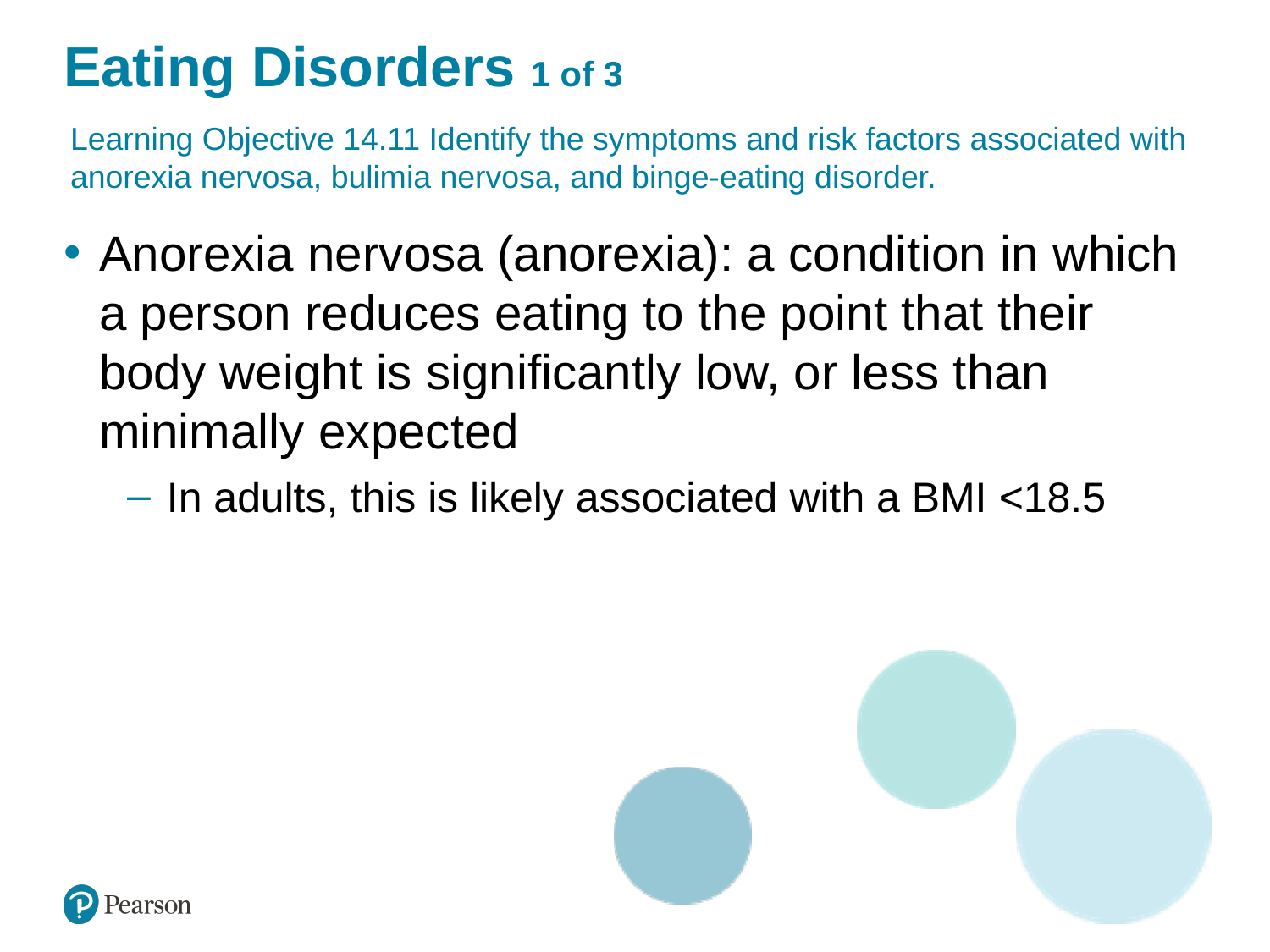

# Eating Disorders 1 of 3
Learning Objective 14.11 Identify the symptoms and risk factors associated with anorexia nervosa, bulimia nervosa, and binge-eating disorder.
Anorexia nervosa (anorexia): a condition in which a person reduces eating to the point that their body weight is significantly low, or less than minimally expected
In adults, this is likely associated with a BMI <18.5